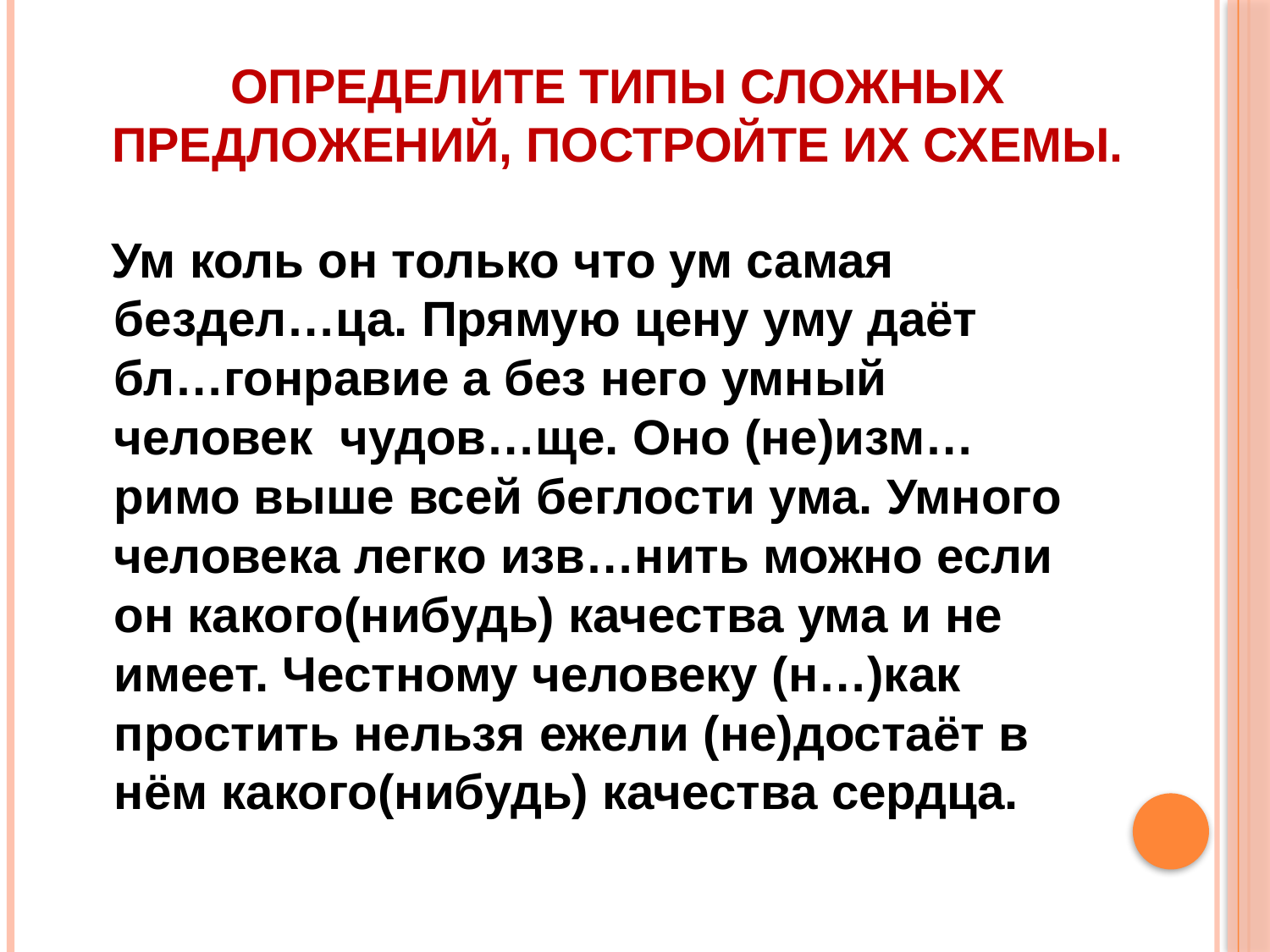

# определите типы сложных предложений, постройте их схемы.
   Ум коль он только что ум самая бездел…ца. Прямую цену уму даёт    бл…гонравие а без него умный человек  чудов…ще. Оно (не)изм…римо выше всей беглости ума. Умного человека легко изв…нить можно если он какого(нибудь) качества ума и не имеет. Честному человеку (н…)как простить нельзя ежели (не)достаёт в нём какого(нибудь) качества сердца.